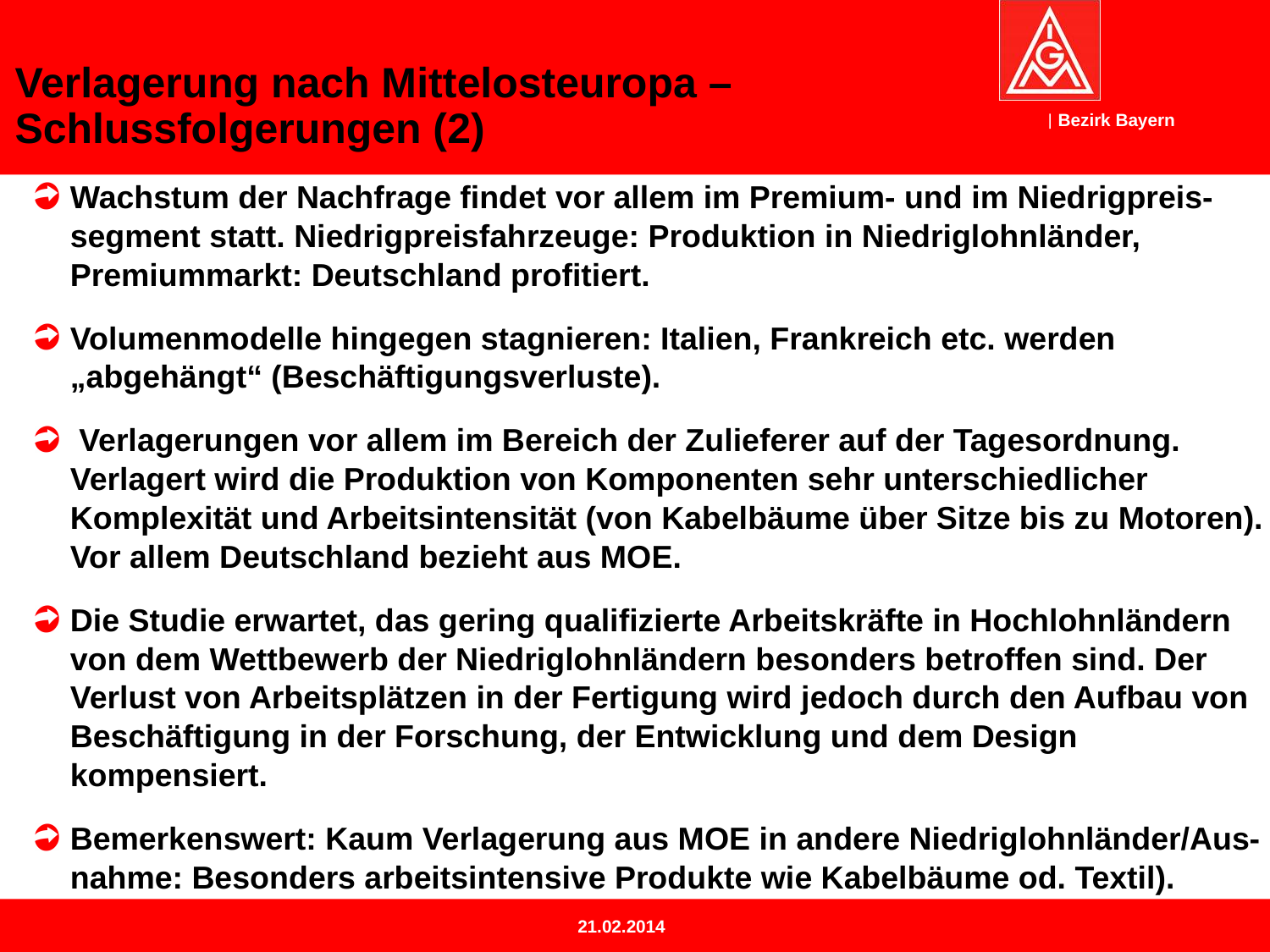

# Verlagerung nach Mittelosteuropa – Schlussfolgerungen (2)
Wachstum der Nachfrage findet vor allem im Premium- und im Niedrigpreis-segment statt. Niedrigpreisfahrzeuge: Produktion in Niedriglohnländer, Premiummarkt: Deutschland profitiert.
Volumenmodelle hingegen stagnieren: Italien, Frankreich etc. werden „abgehängt“ (Beschäftigungsverluste).
 Verlagerungen vor allem im Bereich der Zulieferer auf der Tagesordnung. Verlagert wird die Produktion von Komponenten sehr unterschiedlicher Komplexität und Arbeitsintensität (von Kabelbäume über Sitze bis zu Motoren). Vor allem Deutschland bezieht aus MOE.
Die Studie erwartet, das gering qualifizierte Arbeitskräfte in Hochlohnländern von dem Wettbewerb der Niedriglohnländern besonders betroffen sind. Der Verlust von Arbeitsplätzen in der Fertigung wird jedoch durch den Aufbau von Beschäftigung in der Forschung, der Entwicklung und dem Design kompensiert.
Bemerkenswert: Kaum Verlagerung aus MOE in andere Niedriglohnländer/Aus- nahme: Besonders arbeitsintensive Produkte wie Kabelbäume od. Textil).

21.02.2014